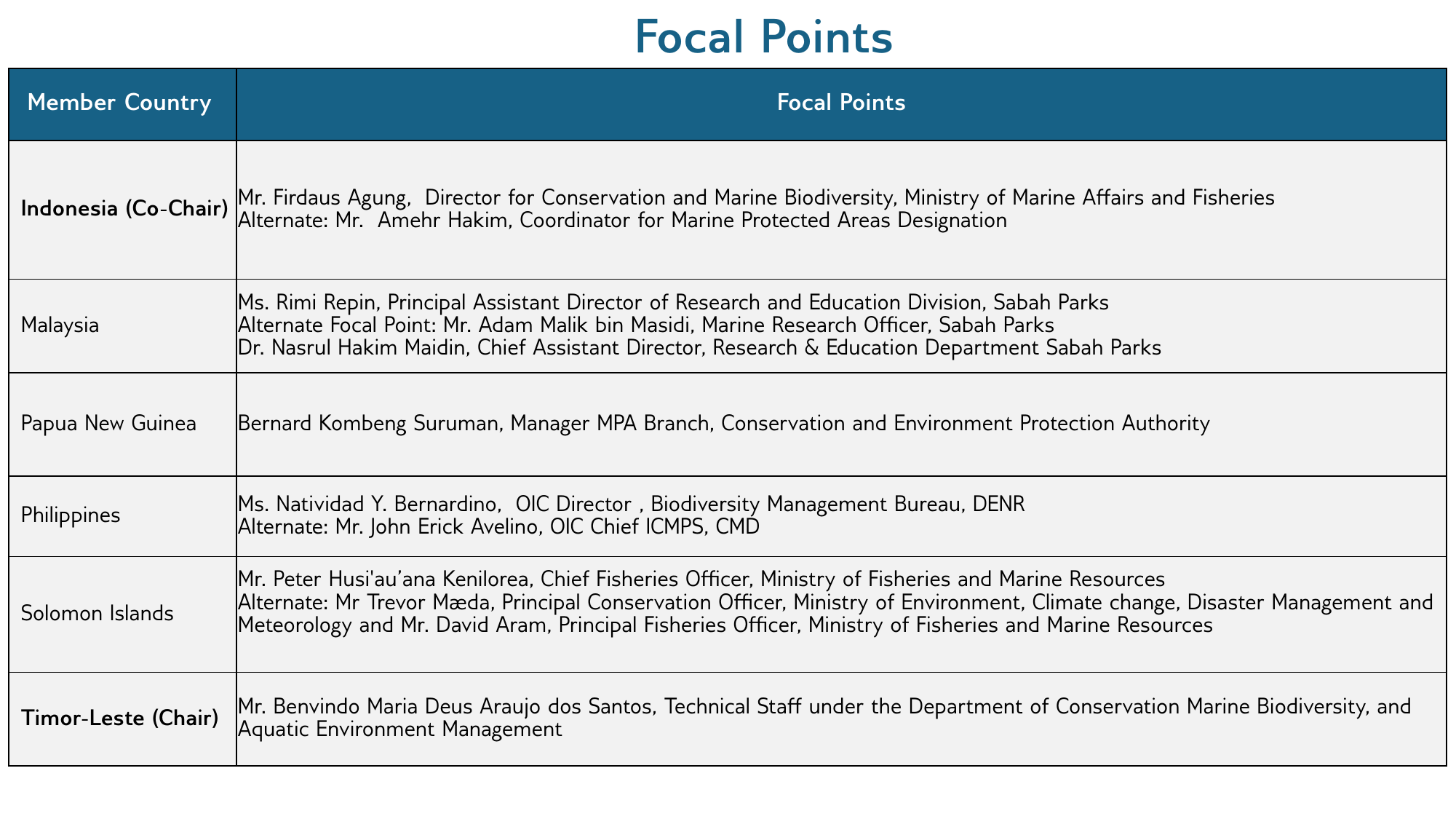

Focal Points
| Member Country | Focal Points |
| --- | --- |
| Indonesia (Co-Chair) | Mr. Firdaus Agung, Director for Conservation and Marine Biodiversity, Ministry of Marine Affairs and Fisheries Alternate: Mr. Amehr Hakim, Coordinator for Marine Protected Areas Designation |
| Malaysia | Ms. Rimi Repin, Principal Assistant Director of Research and Education Division, Sabah Parks Alternate Focal Point: Mr. Adam Malik bin Masidi, Marine Research Officer, Sabah Parks Dr. Nasrul Hakim Maidin, Chief Assistant Director, Research & Education Department Sabah Parks |
| Papua New Guinea | Bernard Kombeng Suruman, Manager MPA Branch, Conservation and Environment Protection Authority |
| Philippines | Ms. Natividad Y. Bernardino, OIC Director , Biodiversity Management Bureau, DENR Alternate: Mr. John Erick Avelino, OIC Chief ICMPS, CMD |
| Solomon Islands | Mr. Peter Husi'au’ana Kenilorea, Chief Fisheries Officer, Ministry of Fisheries and Marine Resources Alternate: Mr Trevor Maeda, Principal Conservation Officer, Ministry of Environment, Climate change, Disaster Management and Meteorology and Mr. David Aram, Principal Fisheries Officer, Ministry of Fisheries and Marine Resources |
| Timor-Leste (Chair) | Mr. Benvindo Maria Deus Araujo dos Santos, Technical Staff under the Department of Conservation Marine Biodiversity, and Aquatic Environment Management |